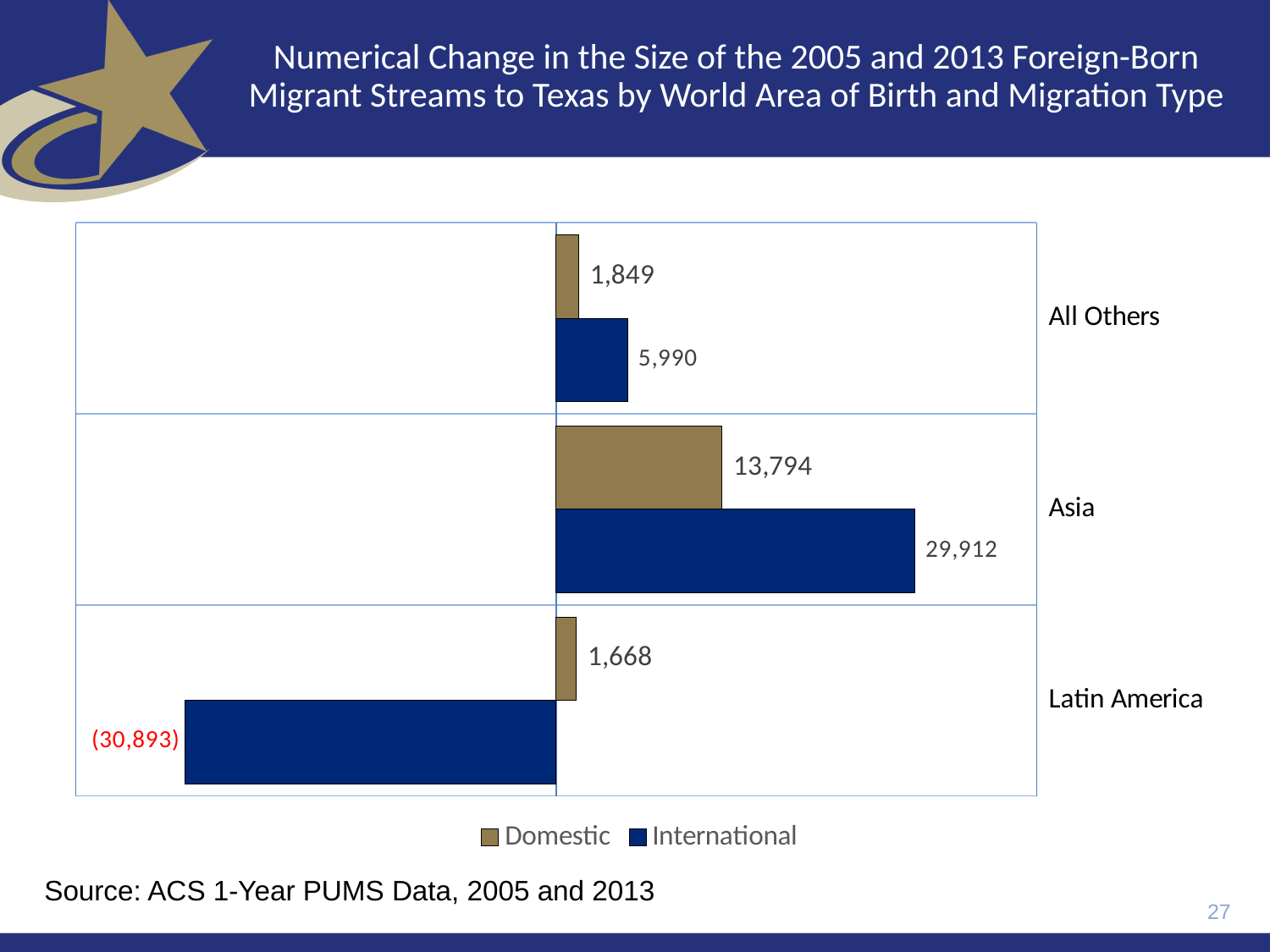

# Numerical Change in the Size of the 2005 and 2013 Foreign-Born Migrant Streams to Texas by World Area of Birth and Migration Type

### Chart

| Category | International | Domestic |
|---|---|---|
| Latin America | -30893.0 | 1668.0 |
| Asia | 29912.0 | 13794.0 |
| All Others | 5990.0 | 1849.0 |
Source: ACS 1-Year PUMS Data, 2005 and 2013

27